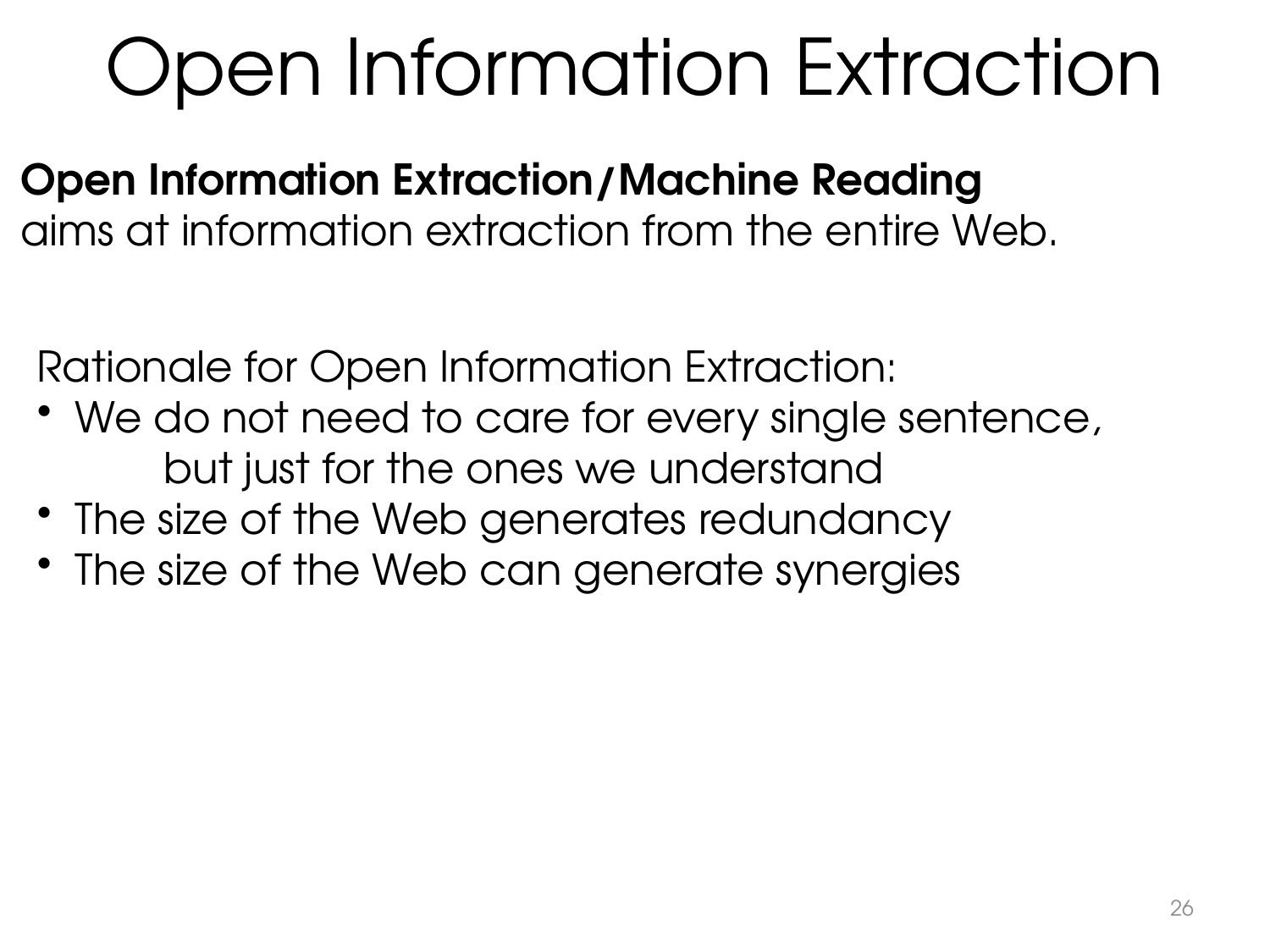

# Open Information Extraction
Open Information Extraction/Machine Reading
aims at information extraction from the entire Web.
Rationale for Open Information Extraction:
  We do not need to care for every single sentence,
	but just for the ones we understand
  The size of the Web generates redundancy
  The size of the Web can generate synergies

26